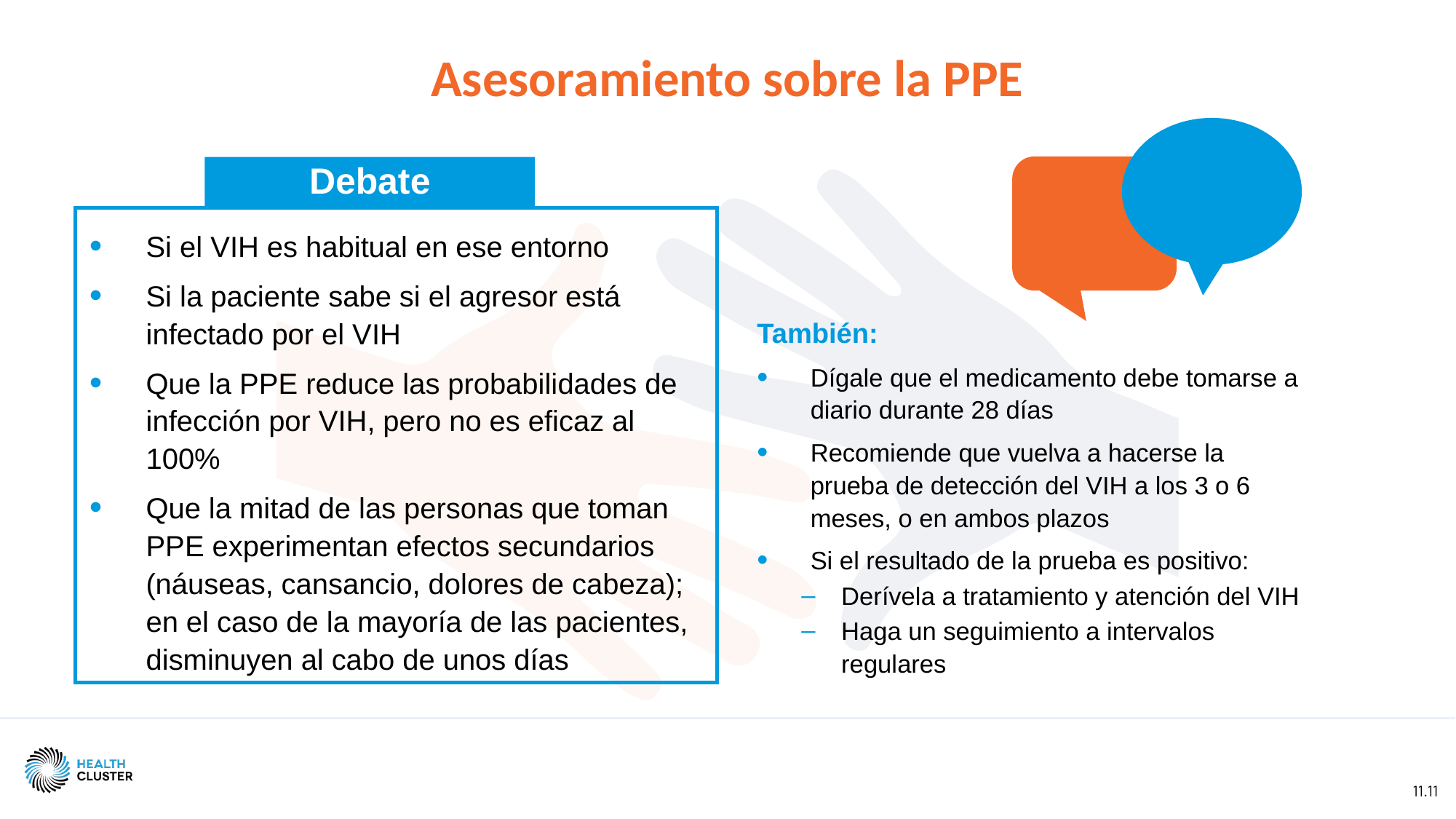

Asesoramiento sobre la PPE

Debate

Si el VIH es habitual en ese entorno
Si la paciente sabe si el agresor está infectado por el VIH
Que la PPE reduce las probabilidades de infección por VIH, pero no es eficaz al 100%
Que la mitad de las personas que toman PPE experimentan efectos secundarios (náuseas, cansancio, dolores de cabeza); en el caso de la mayoría de las pacientes, disminuyen al cabo de unos días
También:
Dígale que el medicamento debe tomarse a diario durante 28 días
Recomiende que vuelva a hacerse la prueba de detección del VIH a los 3 o 6 meses, o en ambos plazos
Si el resultado de la prueba es positivo:
Derívela a tratamiento y atención del VIH
Haga un seguimiento a intervalos regulares
11.11